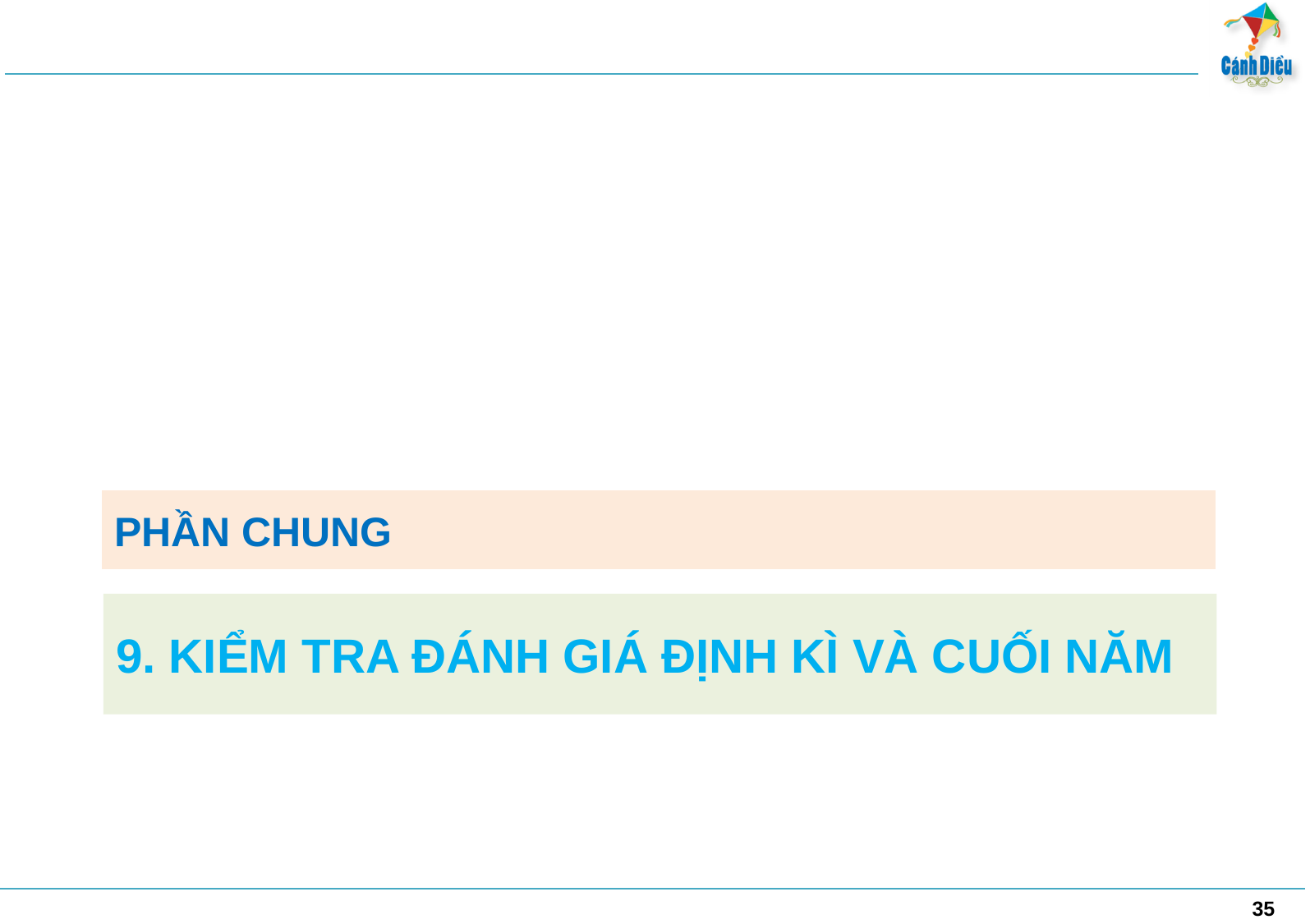

PHẦN CHUNG
# 9. KIỂM TRA ĐÁNH GIÁ ĐỊNH KÌ VÀ CUỐI NĂM
35